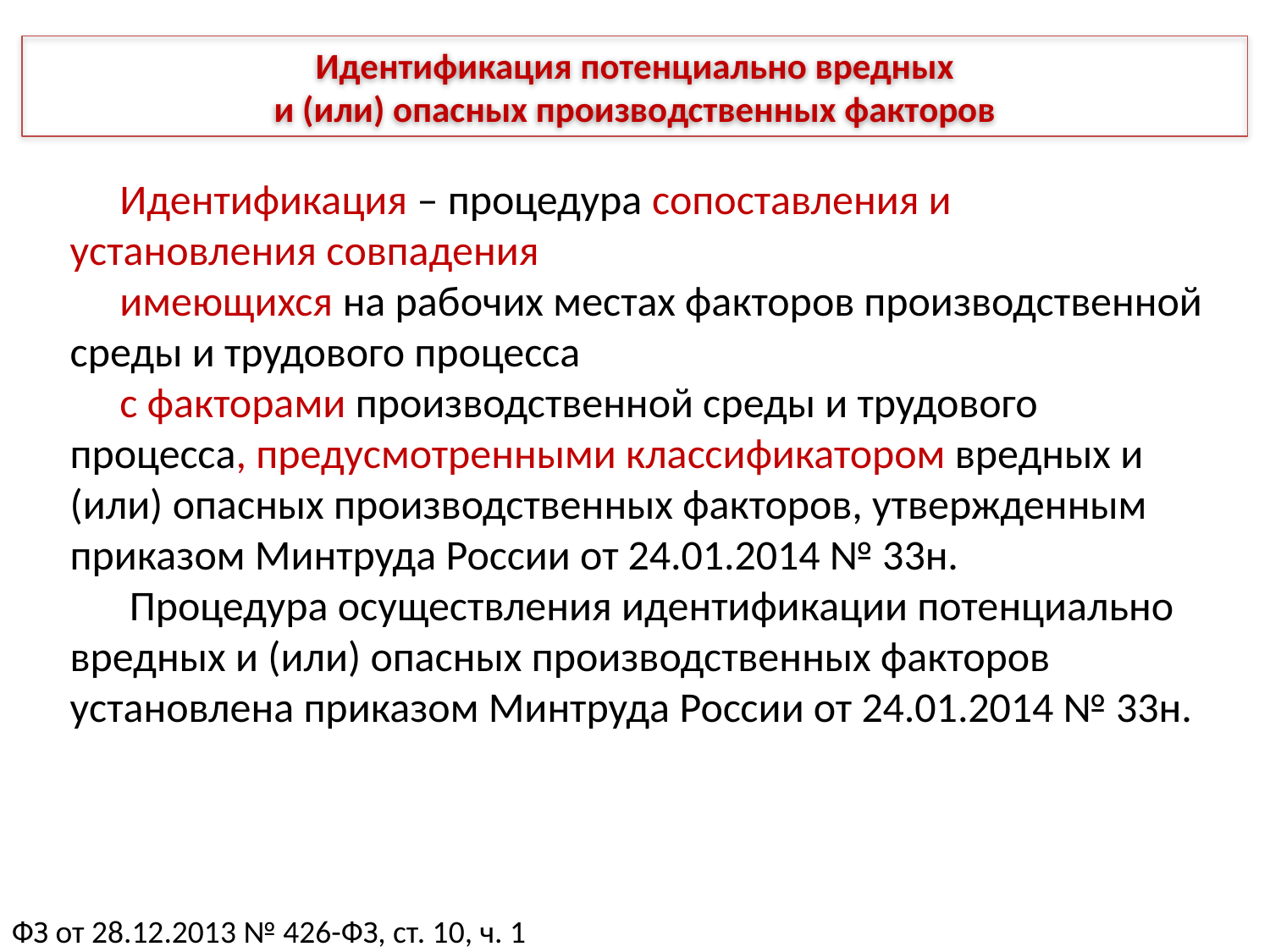

Идентификация потенциально вредных
и (или) опасных производственных факторов
Идентификация – процедура сопоставления и установления совпадения
имеющихся на рабочих местах факторов производственной среды и трудового процесса
с факторами производственной среды и трудового процесса, предусмотренными классификатором вредных и (или) опасных производственных факторов, утвержденным приказом Минтруда России от 24.01.2014 № 33н.
 Процедура осуществления идентификации потенциально вредных и (или) опасных производственных факторов установлена приказом Минтруда России от 24.01.2014 № 33н.

ФЗ от 28.12.2013 № 426-ФЗ, ст. 10, ч. 1